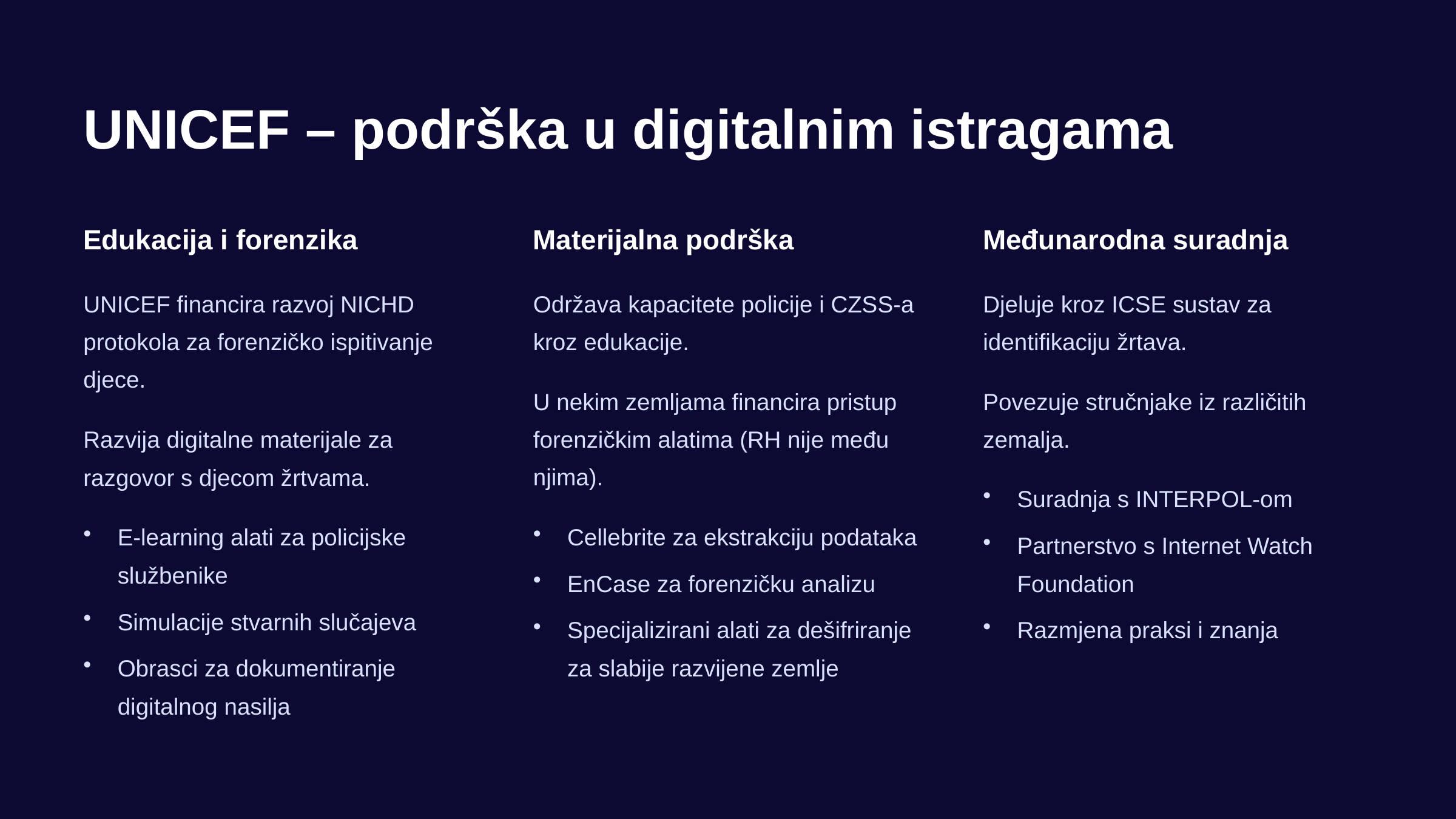

UNICEF – podrška u digitalnim istragama
Edukacija i forenzika
Materijalna podrška
Međunarodna suradnja
UNICEF financira razvoj NICHD protokola za forenzičko ispitivanje djece.
Održava kapacitete policije i CZSS-a kroz edukacije.
Djeluje kroz ICSE sustav za identifikaciju žrtava.
U nekim zemljama financira pristup forenzičkim alatima (RH nije među njima).
Povezuje stručnjake iz različitih zemalja.
Razvija digitalne materijale za razgovor s djecom žrtvama.
Suradnja s INTERPOL-om
E-learning alati za policijske službenike
Cellebrite za ekstrakciju podataka
Partnerstvo s Internet Watch Foundation
EnCase za forenzičku analizu
Simulacije stvarnih slučajeva
Specijalizirani alati za dešifriranje za slabije razvijene zemlje
Razmjena praksi i znanja
Obrasci za dokumentiranje digitalnog nasilja